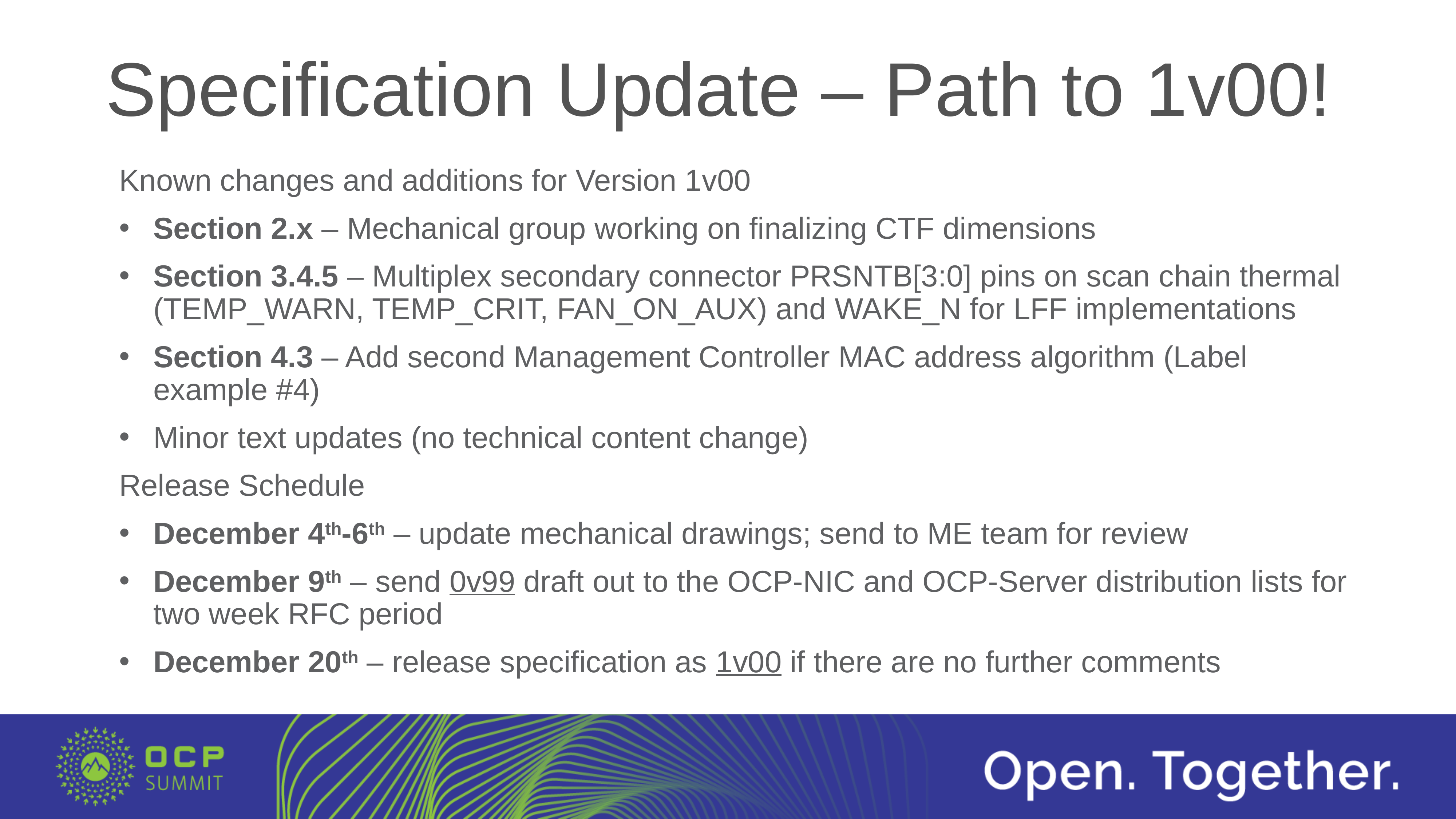

# Specification Update – Path to 1v00!
Known changes and additions for Version 1v00
Section 2.x – Mechanical group working on finalizing CTF dimensions
Section 3.4.5 – Multiplex secondary connector PRSNTB[3:0] pins on scan chain thermal (TEMP_WARN, TEMP_CRIT, FAN_ON_AUX) and WAKE_N for LFF implementations
Section 4.3 – Add second Management Controller MAC address algorithm (Label example #4)
Minor text updates (no technical content change)
Release Schedule
December 4th-6th – update mechanical drawings; send to ME team for review
December 9th – send 0v99 draft out to the OCP-NIC and OCP-Server distribution lists for two week RFC period
December 20th – release specification as 1v00 if there are no further comments